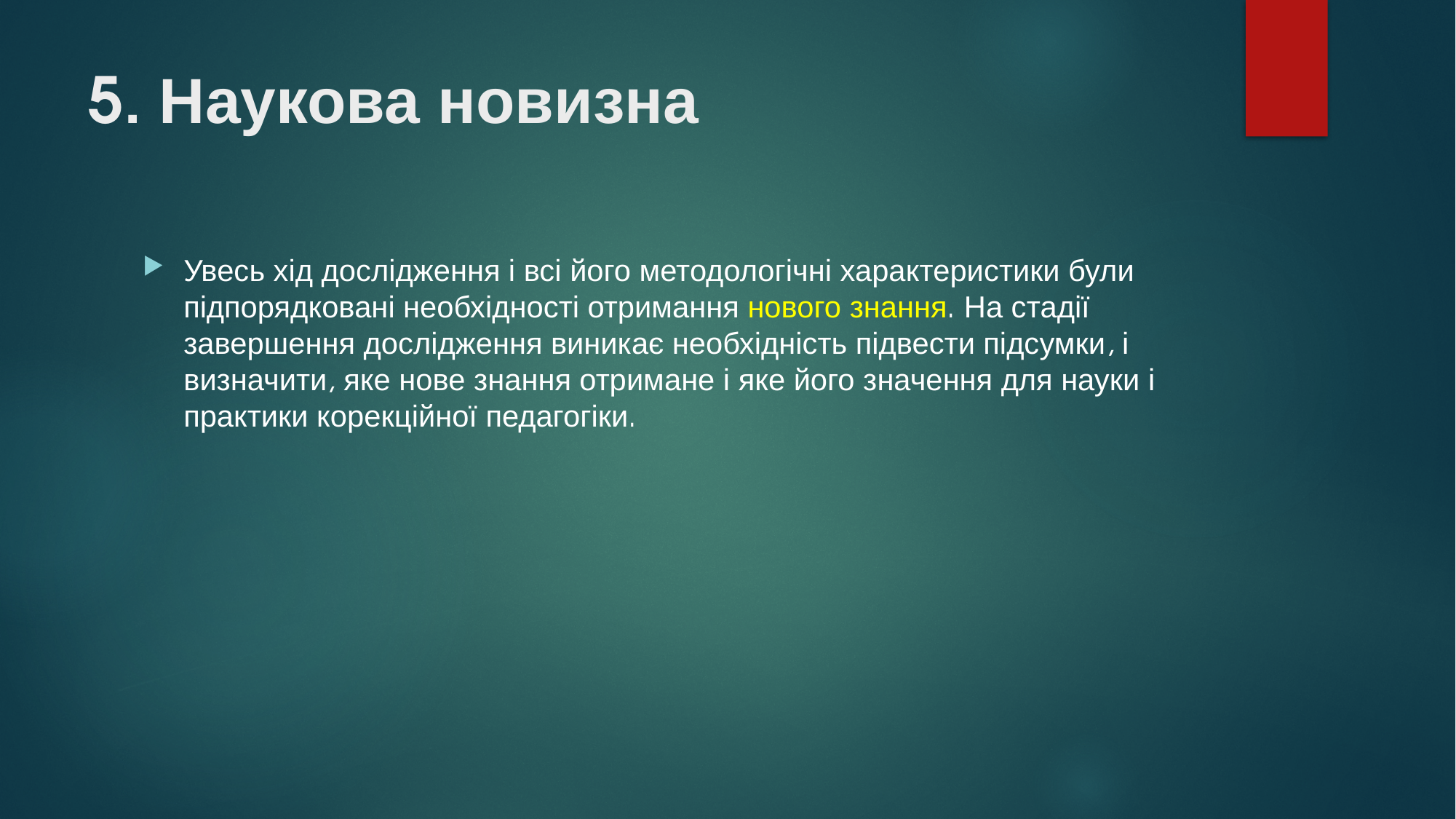

# 5. Наукова новизна
Увесь хід дослідження і всі його методологічні характеристики були підпорядковані необхідності отримання нового знання. На стадії завершення дослідження виникає необхідність підвести підсумки, і визначити, яке нове знання отримане і яке його значення для науки і практики корекційної педагогіки.